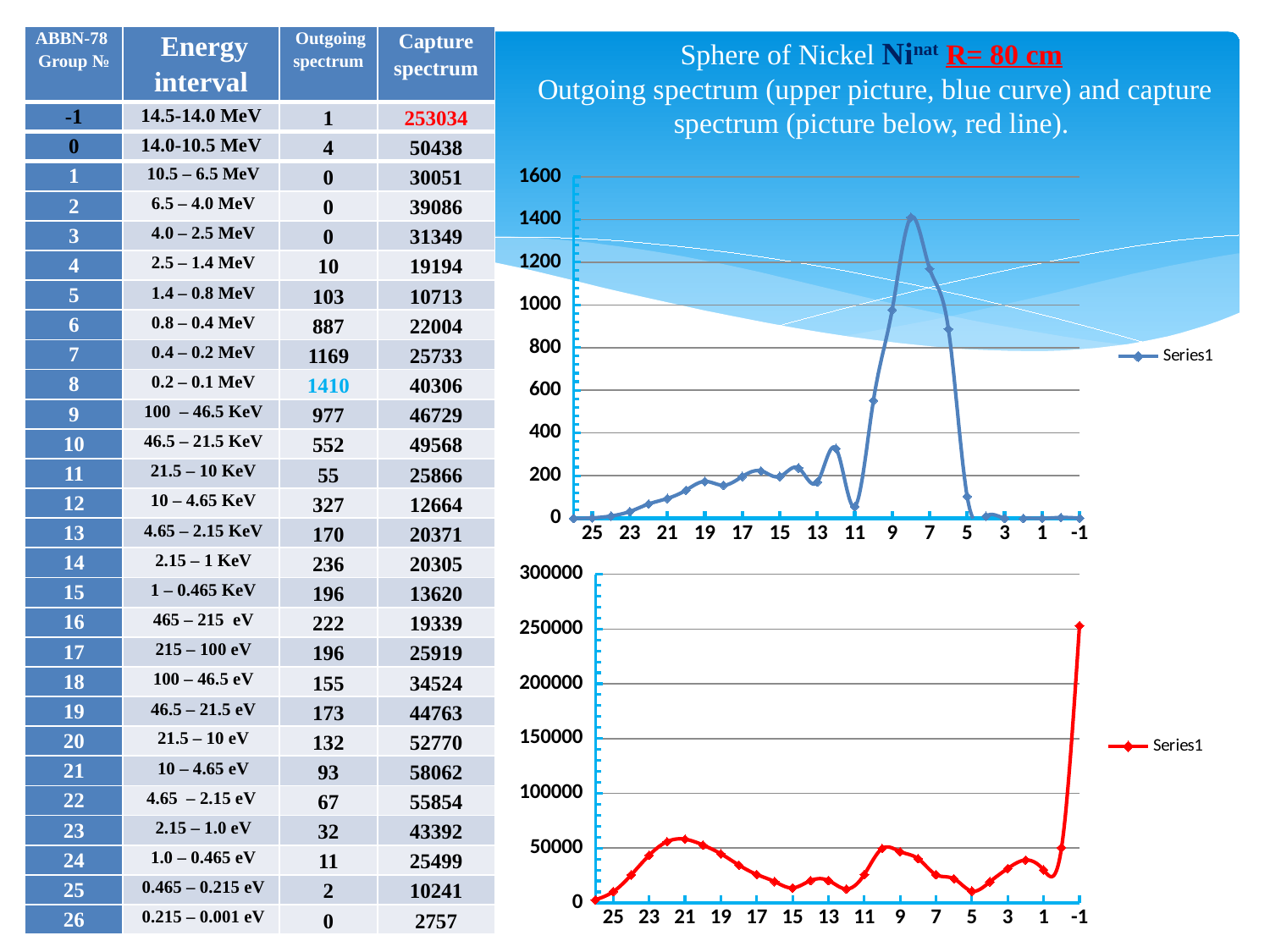

| ABBN-78 Group № | Energy interval | Outgoing spectrum | Capture spectrum |
| --- | --- | --- | --- |
| -1 | 14.5-14.0 MeV | 1 | 253034 |
| 0 | 14.0-10.5 MeV | 4 | 50438 |
| 1 | 10.5 – 6.5 MeV | 0 | 30051 |
| 2 | 6.5 – 4.0 MeV | 0 | 39086 |
| 3 | 4.0 – 2.5 MeV | 0 | 31349 |
| 4 | 2.5 – 1.4 MeV | 10 | 19194 |
| 5 | 1.4 – 0.8 MeV | 103 | 10713 |
| 6 | 0.8 – 0.4 MeV | 887 | 22004 |
| 7 | 0.4 – 0.2 MeV | 1169 | 25733 |
| 8 | 0.2 – 0.1 MeV | 1410 | 40306 |
| 9 | 100 – 46.5 KeV | 977 | 46729 |
| 10 | 46.5 – 21.5 KeV | 552 | 49568 |
| 11 | 21.5 – 10 KeV | 55 | 25866 |
| 12 | 10 – 4.65 KeV | 327 | 12664 |
| 13 | 4.65 – 2.15 KeV | 170 | 20371 |
| 14 | 2.15 – 1 KeV | 236 | 20305 |
| 15 | 1 – 0.465 KeV | 196 | 13620 |
| 16 | 465 – 215 eV | 222 | 19339 |
| 17 | 215 – 100 eV | 196 | 25919 |
| 18 | 100 – 46.5 eV | 155 | 34524 |
| 19 | 46.5 – 21.5 eV | 173 | 44763 |
| 20 | 21.5 – 10 eV | 132 | 52770 |
| 21 | 10 – 4.65 eV | 93 | 58062 |
| 22 | 4.65 – 2.15 eV | 67 | 55854 |
| 23 | 2.15 – 1.0 eV | 32 | 43392 |
| 24 | 1.0 – 0.465 eV | 11 | 25499 |
| 25 | 0.465 – 0.215 eV | 2 | 10241 |
| 26 | 0.215 – 0.001 eV | 0 | 2757 |
# Sphere of Nickel Ninat R= 80 cm Outgoing spectrum (upper picture, blue curve) and capture spectrum (picture below, red line).

### Chart

| Category |  |
|---|---|

### Chart

| Category |  |
|---|---|